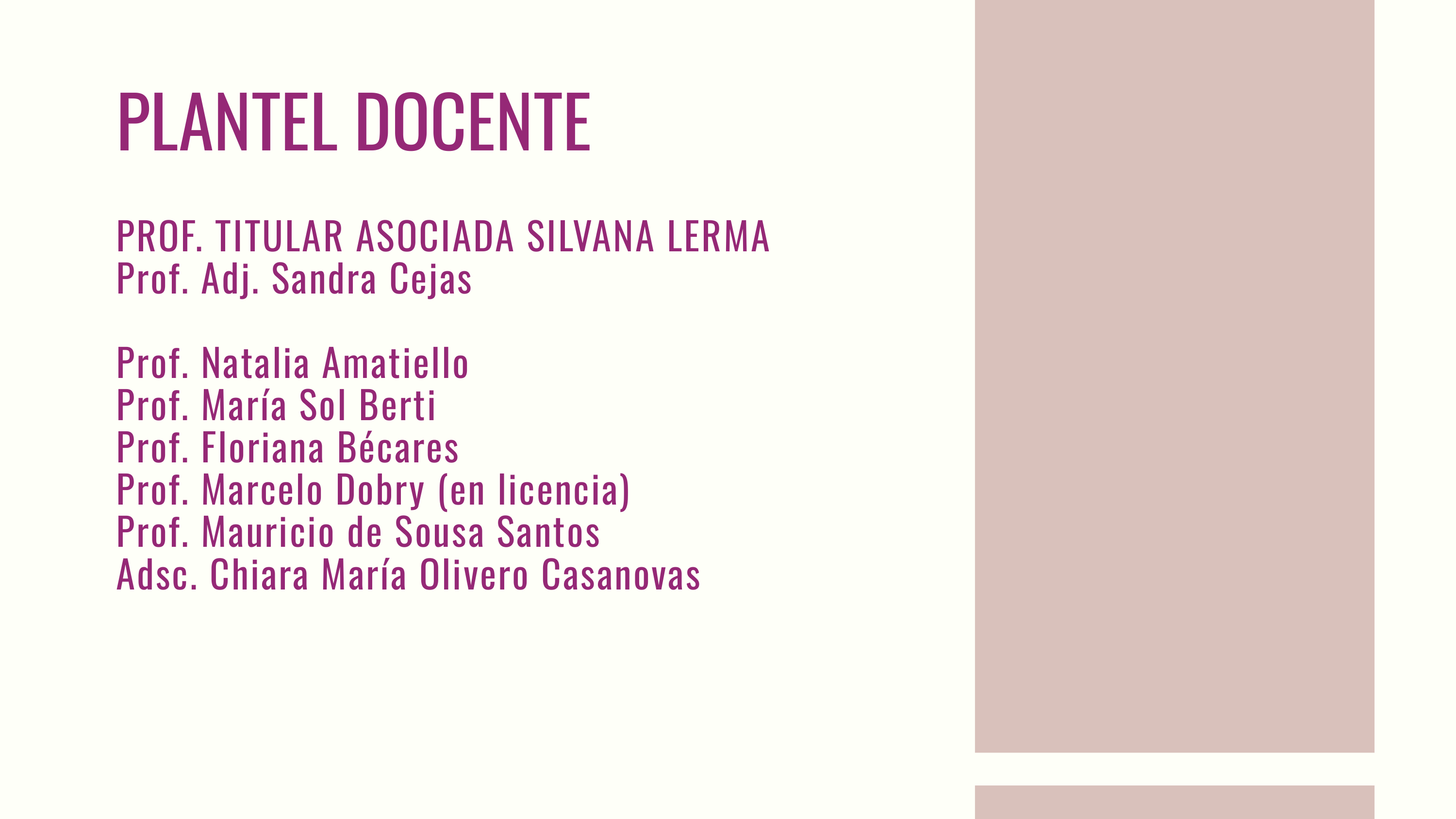

PLANTEL DOCENTE
PROF. TITULAR ASOCIADA SILVANA LERMA
Prof. Adj. Sandra Cejas

Prof. Natalia Amatiello
Prof. María Sol Berti
Prof. Floriana Bécares
Prof. Marcelo Dobry (en licencia)
Prof. Mauricio de Sousa Santos
Adsc. Chiara María Olivero Casanovas